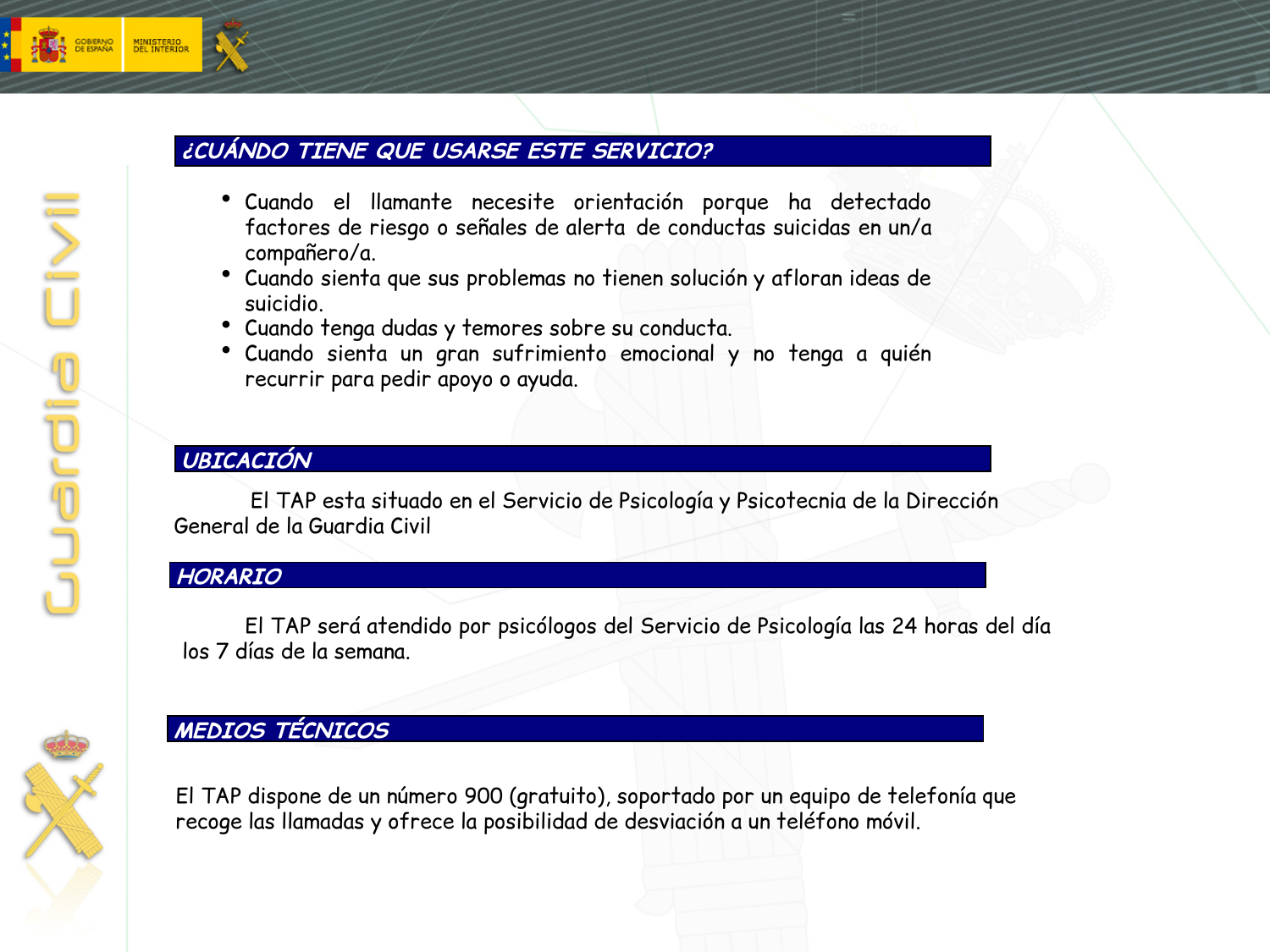

Cuando el llamante necesite orientación porque ha detectado factores de riesgo o señales de alerta de conductas suicidas en un/a compañero/a.
Cuando sienta que sus problemas no tienen solución y afloran ideas de suicidio.
Cuando tenga dudas y temores sobre su conducta y de si mismo.
Cuando sienta un gran sufrimiento emocional y no tenga a quién recurrir para pedir apoyo o ayuda.
| ¿CUÁNDO TIENE QUE USARSE ESTE SERVICIO? |
| --- |
Cuando el llamante necesite orientación porque ha detectado factores de riesgo o señales de alerta de conductas suicidas en un/a compañero/a.
Cuando sienta que sus problemas no tienen solución y afloran ideas de suicidio.
Cuando tenga dudas y temores sobre su conducta.
Cuando sienta un gran sufrimiento emocional y no tenga a quién recurrir para pedir apoyo o ayuda.
| UBICACIÓN |
| --- |
            El TAP esta situado en el Servicio de Psicología y Psicotecnia de la Dirección General de la Guardia Civil
| HORARIO |
| --- |
El TAP será atendido por psicólogos del Servicio de Psicología las 24 horas del día los 7 días de la semana.

| MEDIOS TÉCNICOS |
| --- |
El TAP dispone de un número 900 (gratuito), soportado por un equipo de telefonía que recoge las llamadas y ofrece la posibilidad de desviación a un teléfono móvil.